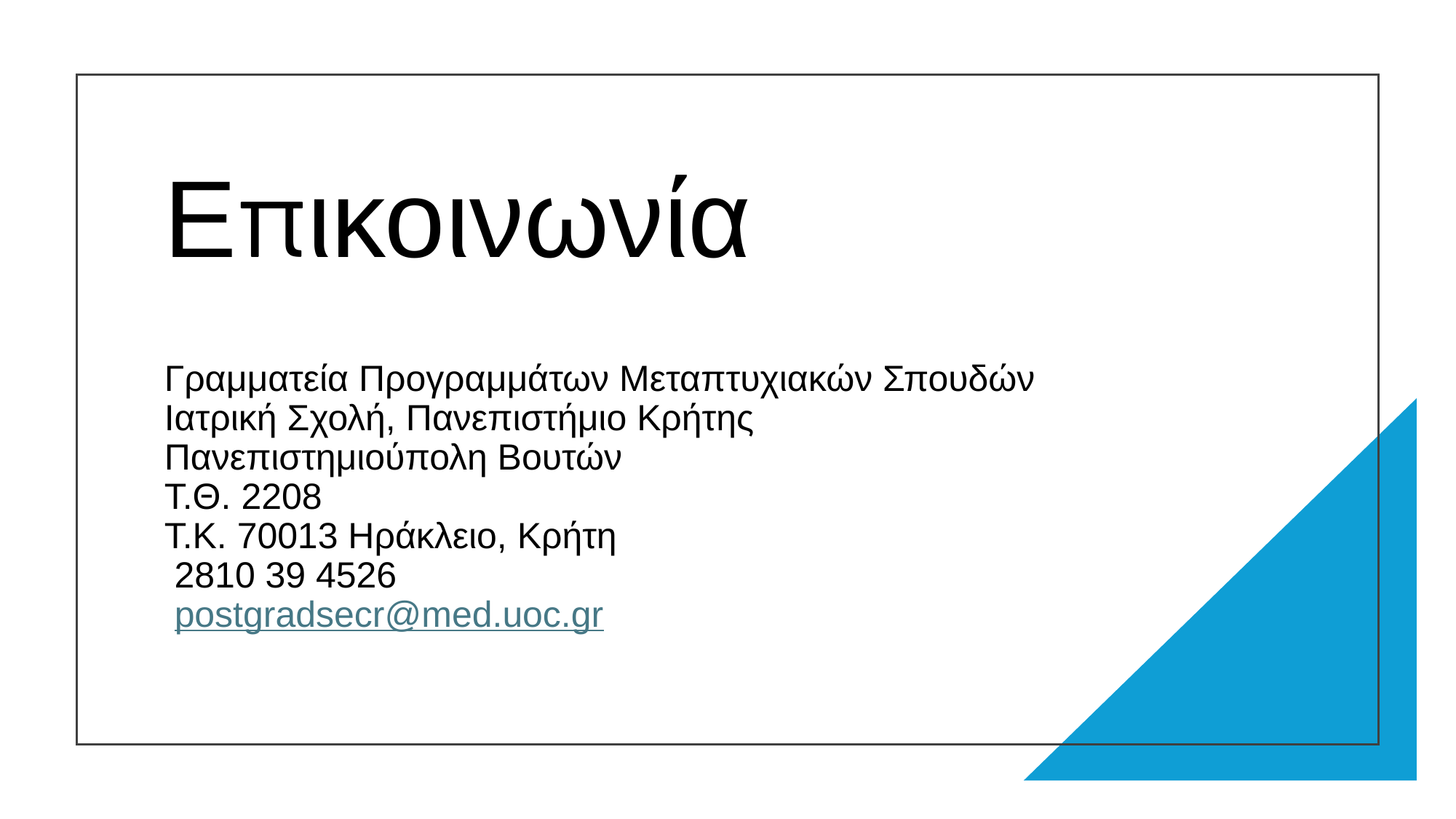

# Επικοινωνία
Γραμματεία Προγραμμάτων Μεταπτυχιακών Σπουδών
Ιατρική Σχολή, Πανεπιστήμιο Κρήτης
Πανεπιστημιούπολη Βουτών
Τ.Θ. 2208
Τ.Κ. 70013 Ηράκλειο, Κρήτη
 2810 39 4526
 postgradsecr@med.uoc.gr